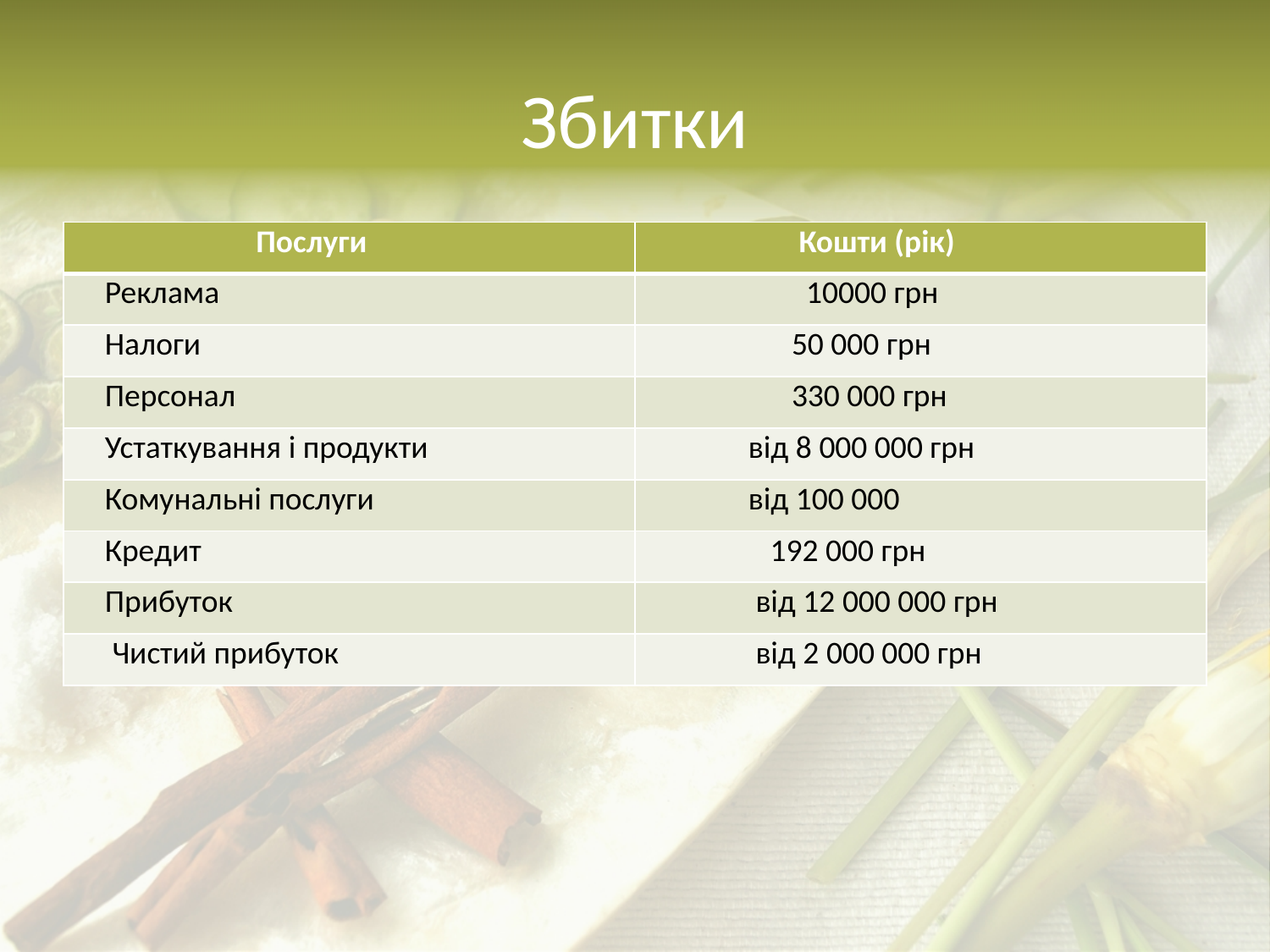

# Збитки
| Послуги | Кошти (рік) |
| --- | --- |
| Реклама | 10000 грн |
| Налоги | 50 000 грн |
| Персонал | 330 000 грн |
| Устаткування і продукти | від 8 000 000 грн |
| Комунальні послуги | від 100 000 |
| Кредит | 192 000 грн |
| Прибуток | від 12 000 000 грн |
| Чистий прибуток | від 2 000 000 грн |